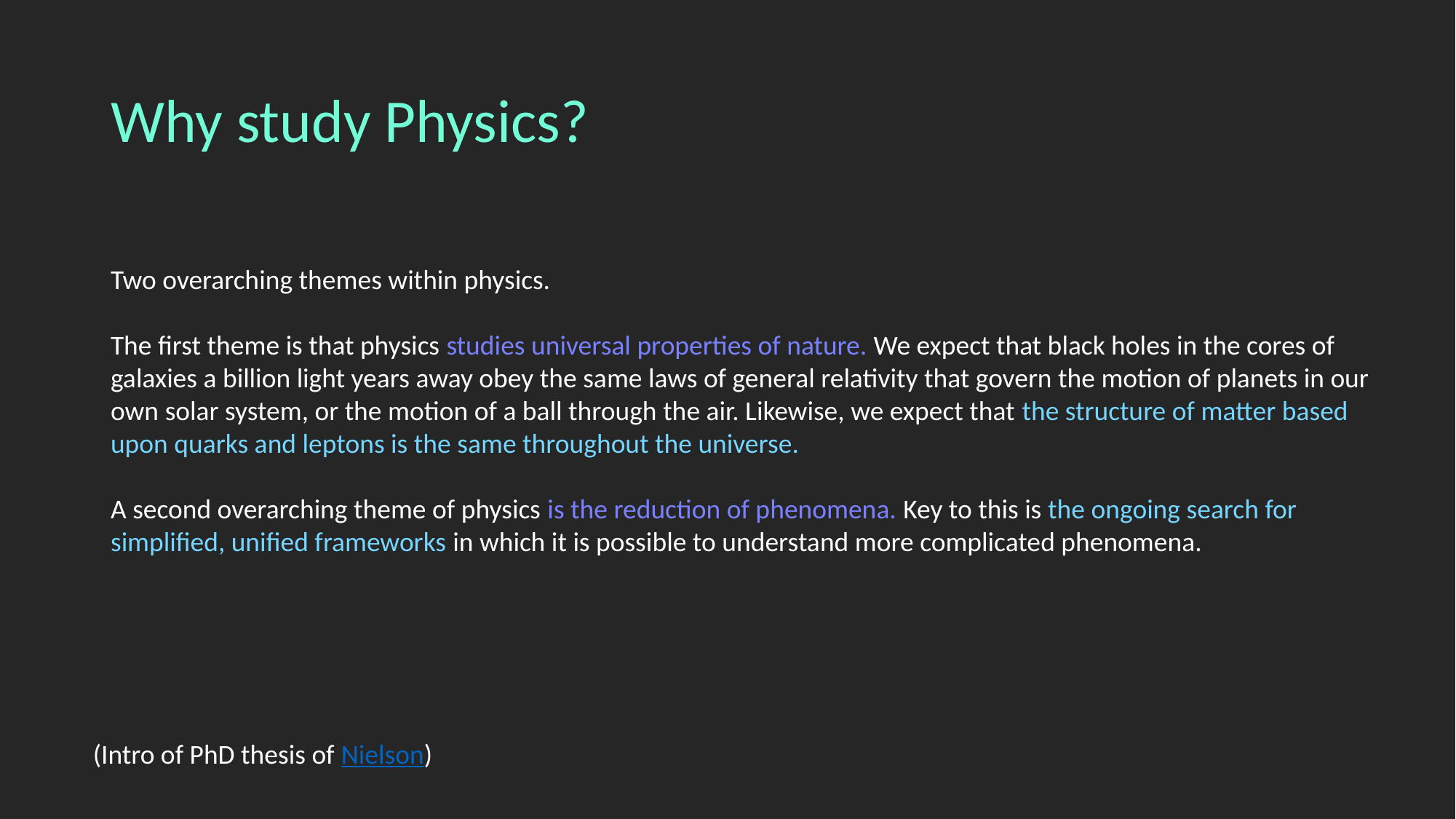

# Why study Physics?
Two overarching themes within physics.
The first theme is that physics studies universal properties of nature. We expect that black holes in the cores of galaxies a billion light years away obey the same laws of general relativity that govern the motion of planets in our own solar system, or the motion of a ball through the air. Likewise, we expect that the structure of matter based upon quarks and leptons is the same throughout the universe.
A second overarching theme of physics is the reduction of phenomena. Key to this is the ongoing search for simplified, unified frameworks in which it is possible to understand more complicated phenomena.
(Intro of PhD thesis of Nielson)